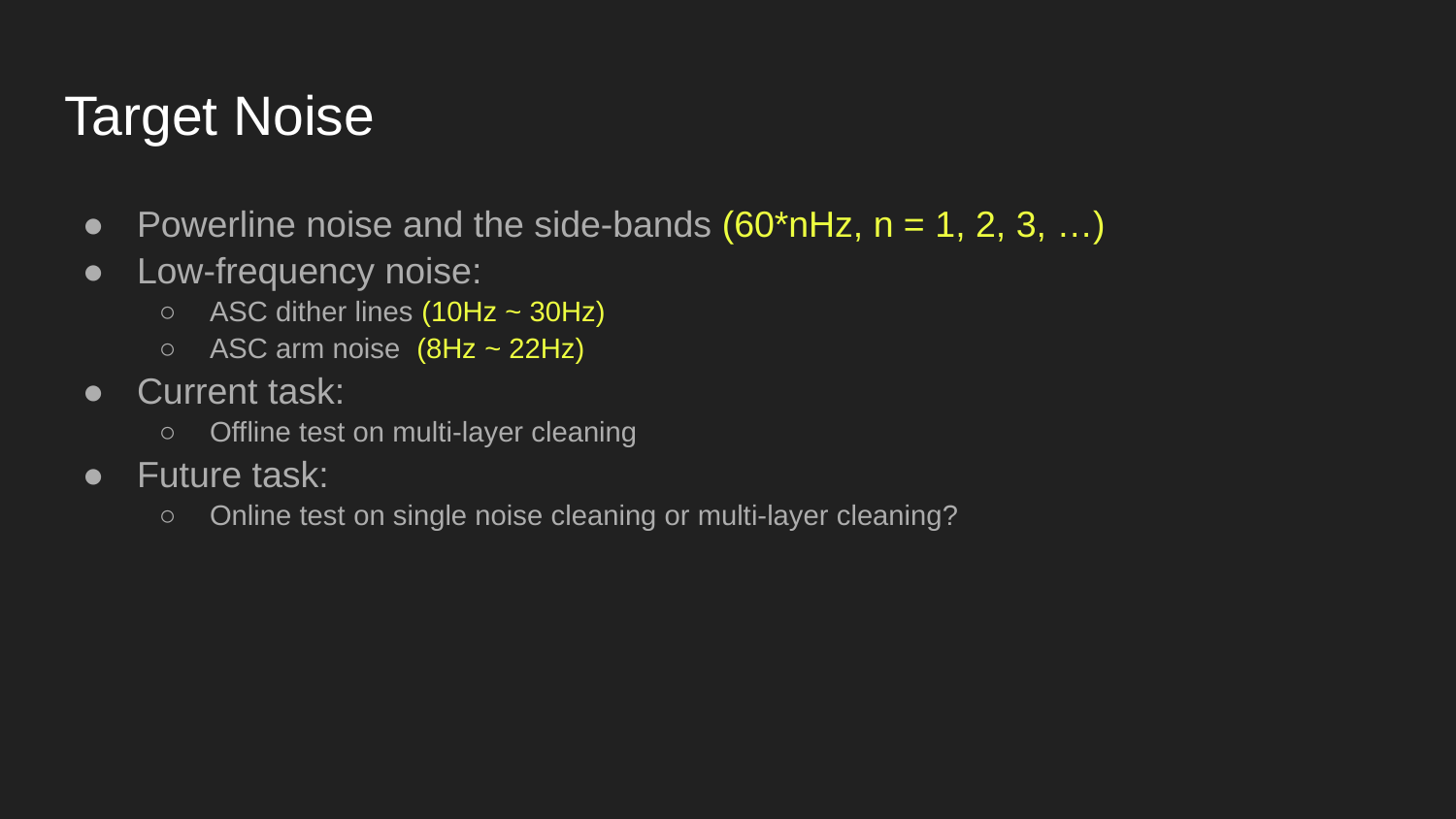

# Target Noise
Powerline noise and the side-bands (60*nHz, n = 1, 2, 3, …)
Low-frequency noise:
ASC dither lines (10Hz ~ 30Hz)
ASC arm noise  (8Hz ~ 22Hz)
Current task:
Offline test on multi-layer cleaning
Future task:
Online test on single noise cleaning or multi-layer cleaning?